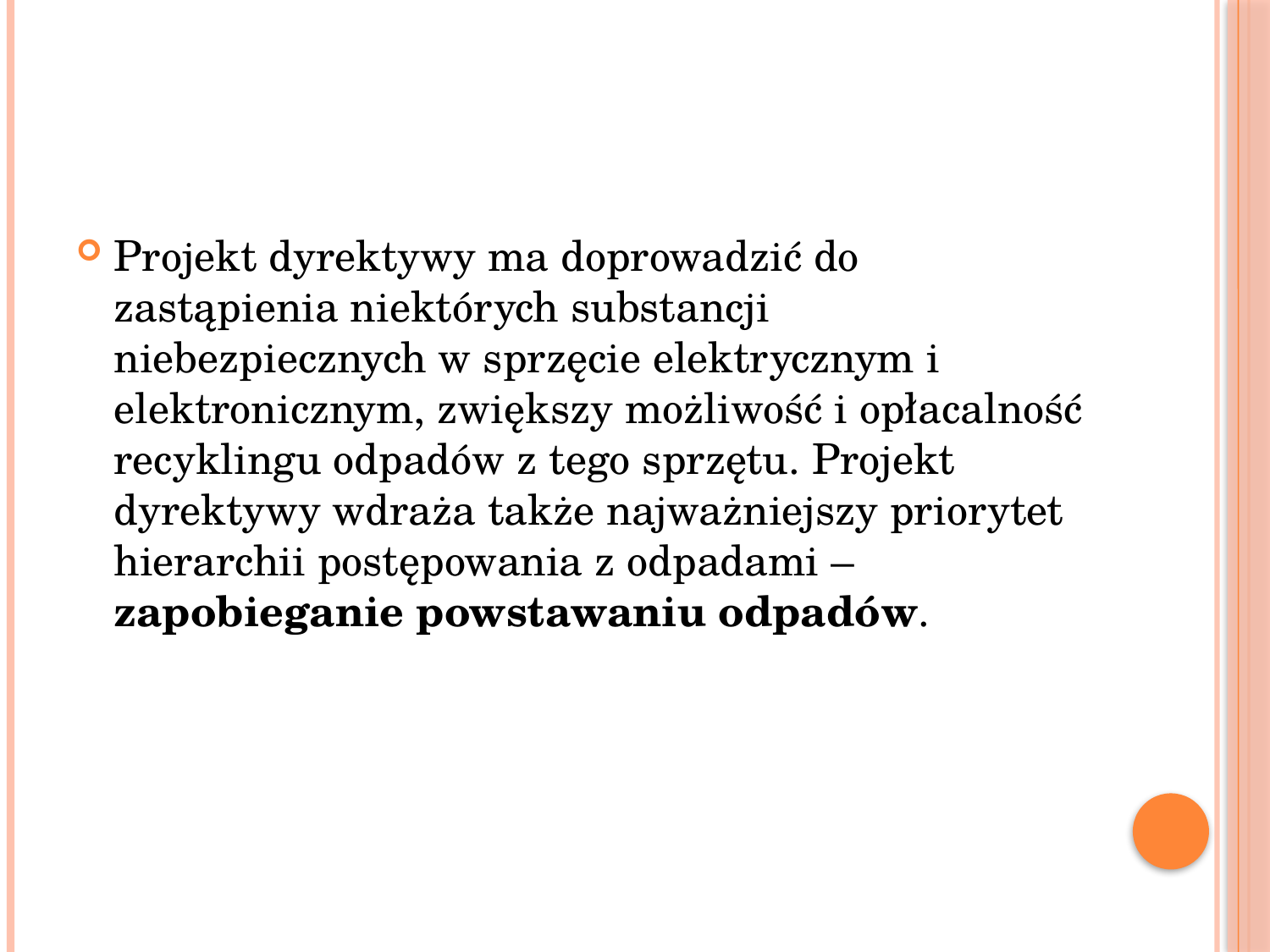

#
Projekt dyrektywy ma doprowadzić do zastąpienia niektórych substancji niebezpiecznych w sprzęcie elektrycznym i elektronicznym, zwiększy możliwość i opłacalność recyklingu odpadów z tego sprzętu. Projekt dyrektywy wdraża także najważniejszy priorytet hierarchii postępowania z odpadami – zapobieganie powstawaniu odpadów.